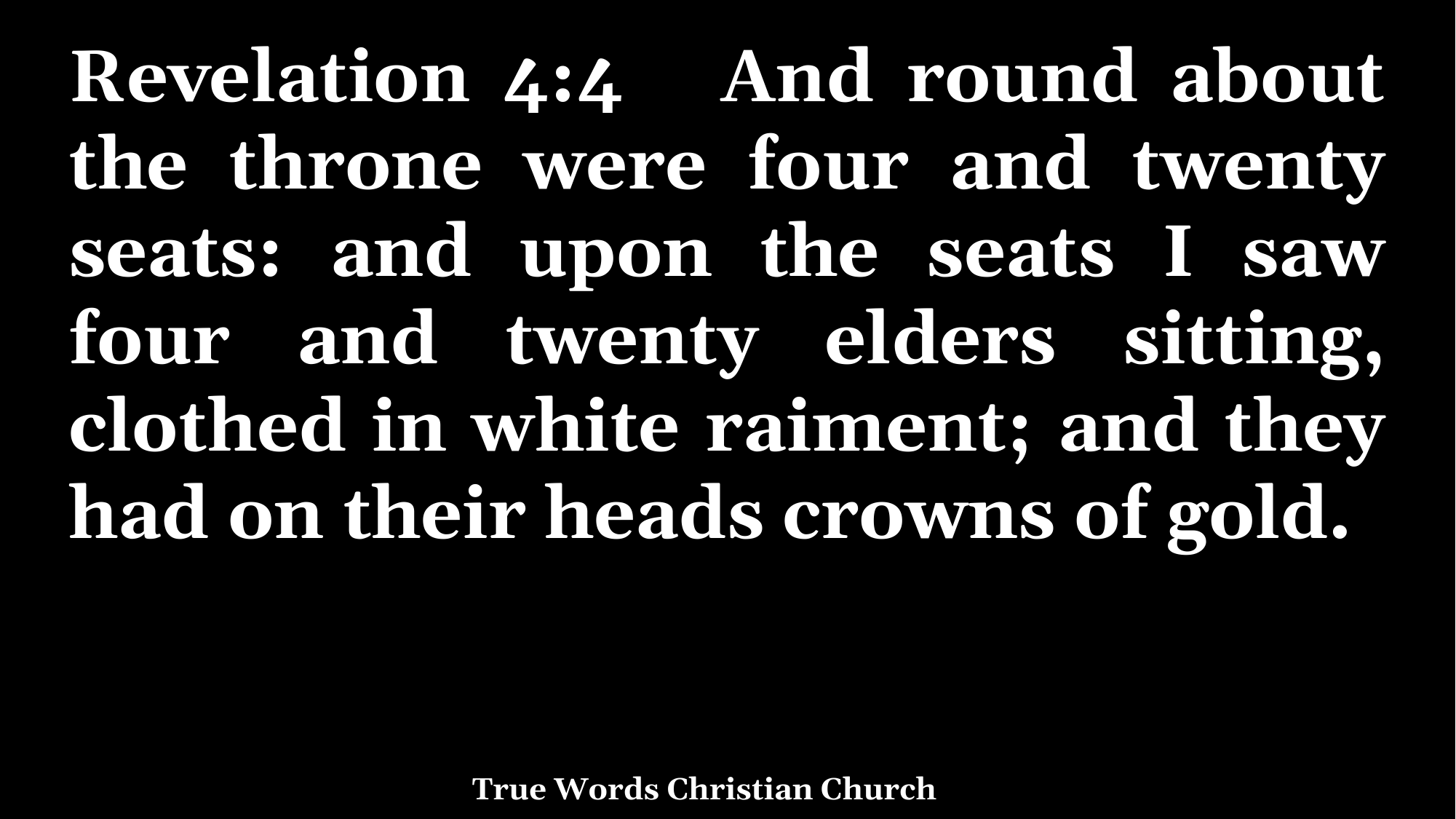

Revelation 4:4   And round about the throne were four and twenty seats: and upon the seats I saw four and twenty elders sitting, clothed in white raiment; and they had on their heads crowns of gold.
True Words Christian Church